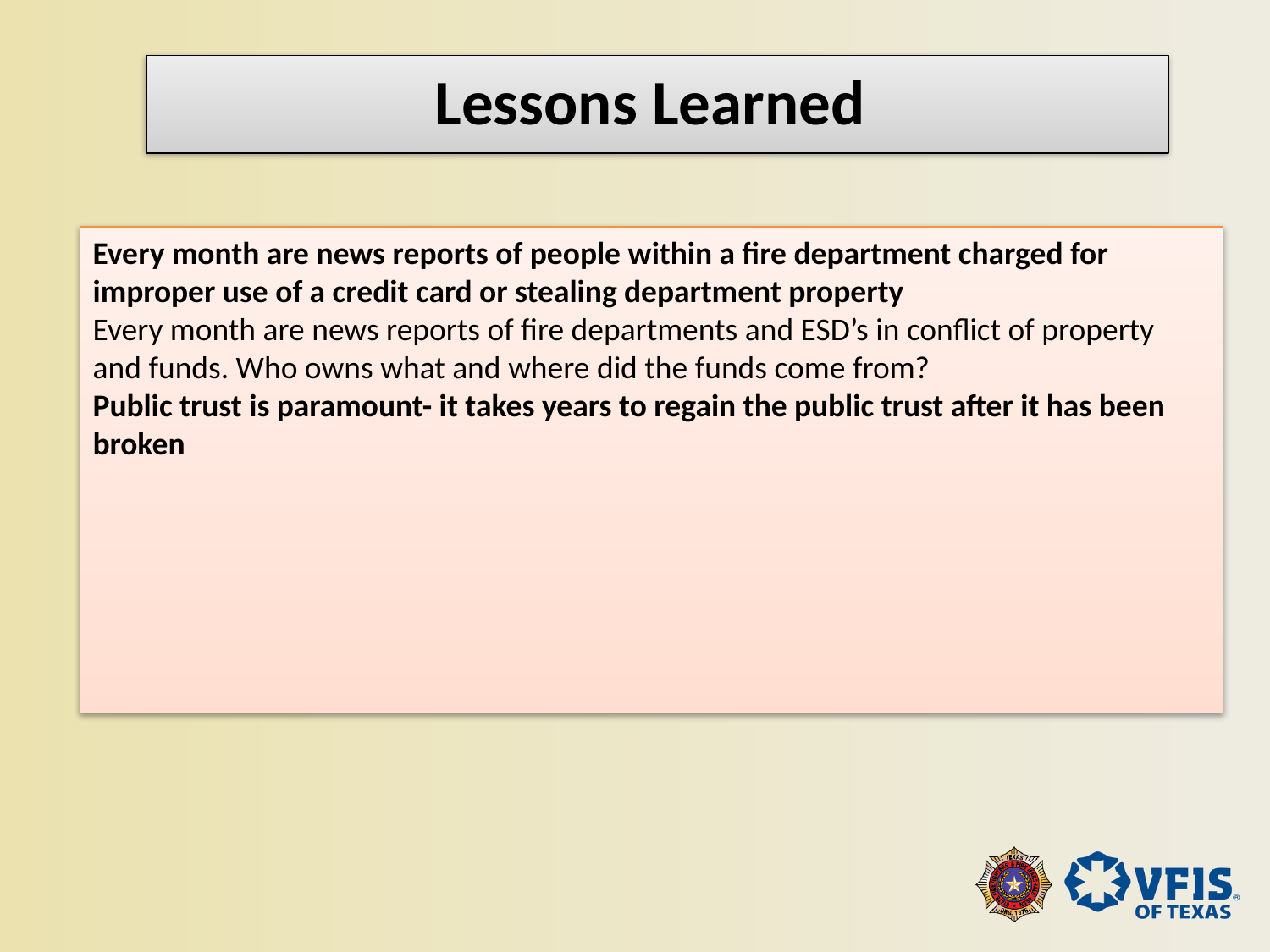

Lessons Learned
Every month are news reports of people within a fire department charged for improper use of a credit card or stealing department property
Every month are news reports of fire departments and ESD’s in conflict of property and funds. Who owns what and where did the funds come from?
Public trust is paramount- it takes years to regain the public trust after it has been broken